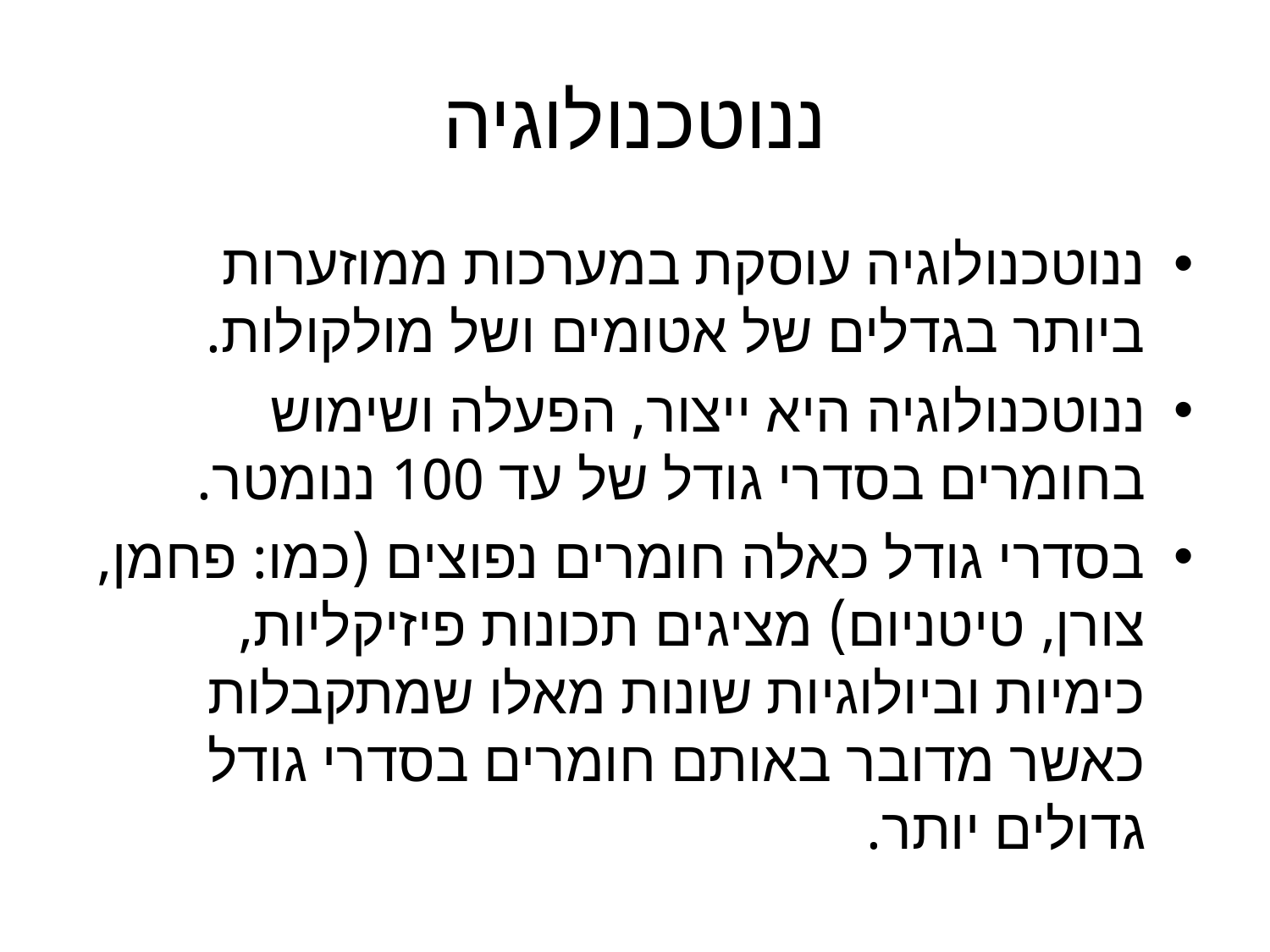

# ננוטכנולוגיה
ננוטכנולוגיה עוסקת במערכות ממוזערות ביותר בגדלים של אטומים ושל מולקולות.
ננוטכנולוגיה היא ייצור, הפעלה ושימוש בחומרים בסדרי גודל של עד 100 ננומטר.
בסדרי גודל כאלה חומרים נפוצים (כמו: פחמן, צורן, טיטניום) מציגים תכונות פיזיקליות, כימיות וביולוגיות שונות מאלו שמתקבלות כאשר מדובר באותם חומרים בסדרי גודל גדולים יותר.